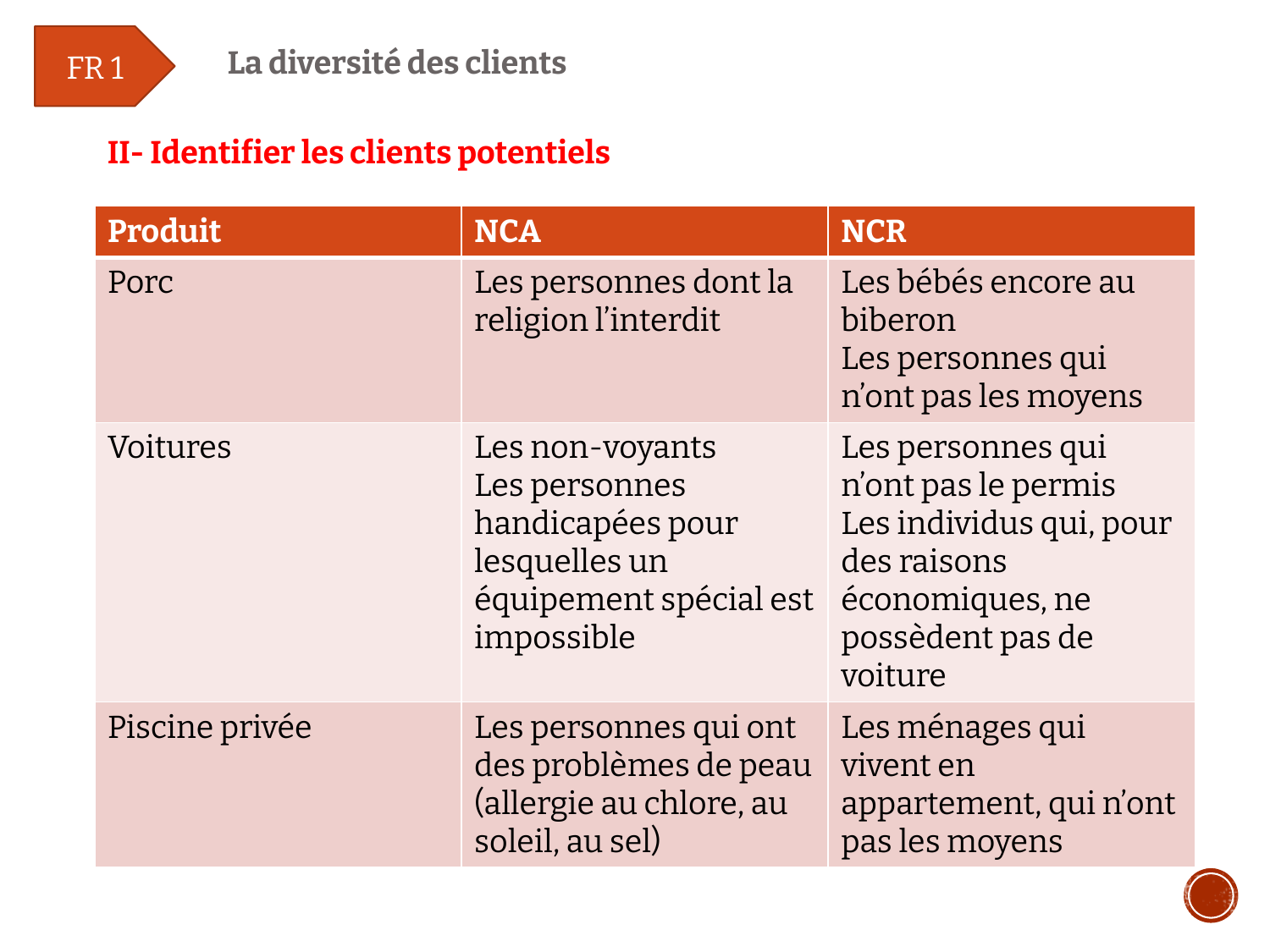

FR 1
La diversité des clients
II- Identifier les clients potentiels
| Produit | NCA | NCR |
| --- | --- | --- |
| Porc | Les personnes dont la religion l’interdit | Les bébés encore au biberon Les personnes qui n’ont pas les moyens |
| Voitures | Les non-voyants Les personnes handicapées pour lesquelles un équipement spécial est impossible | Les personnes qui n’ont pas le permis Les individus qui, pour des raisons économiques, ne possèdent pas de voiture |
| Piscine privée | Les personnes qui ont des problèmes de peau (allergie au chlore, au soleil, au sel) | Les ménages qui vivent en appartement, qui n’ont pas les moyens |